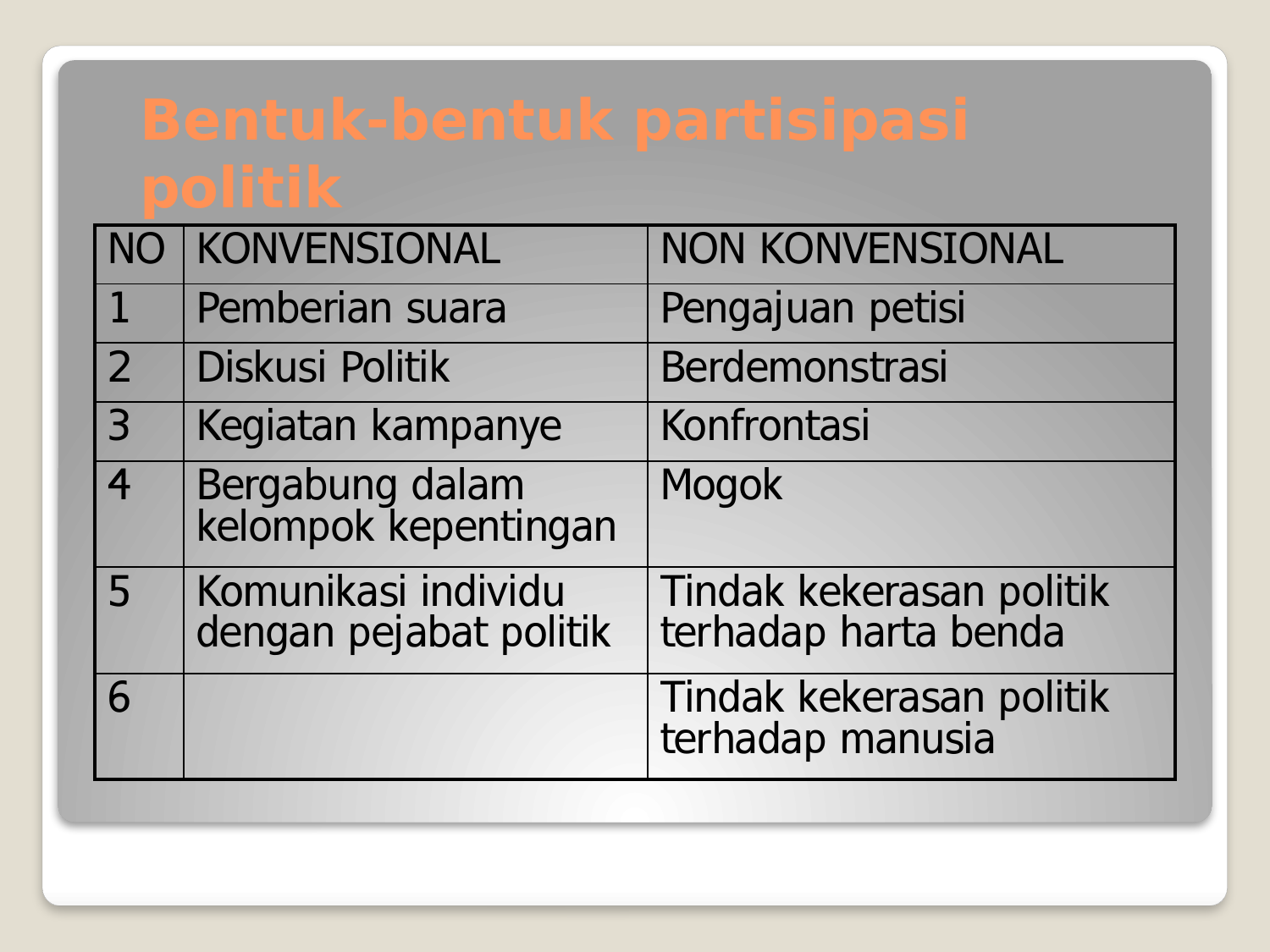

# Bentuk-bentuk partisipasi politik
| NO | KONVENSIONAL | NON KONVENSIONAL |
| --- | --- | --- |
| 1 | Pemberian suara | Pengajuan petisi |
| 2 | Diskusi Politik | Berdemonstrasi |
| 3 | Kegiatan kampanye | Konfrontasi |
| 4 | Bergabung dalam kelompok kepentingan | Mogok |
| 5 | Komunikasi individu dengan pejabat politik | Tindak kekerasan politik terhadap harta benda |
| 6 |  | Tindak kekerasan politik terhadap manusia |